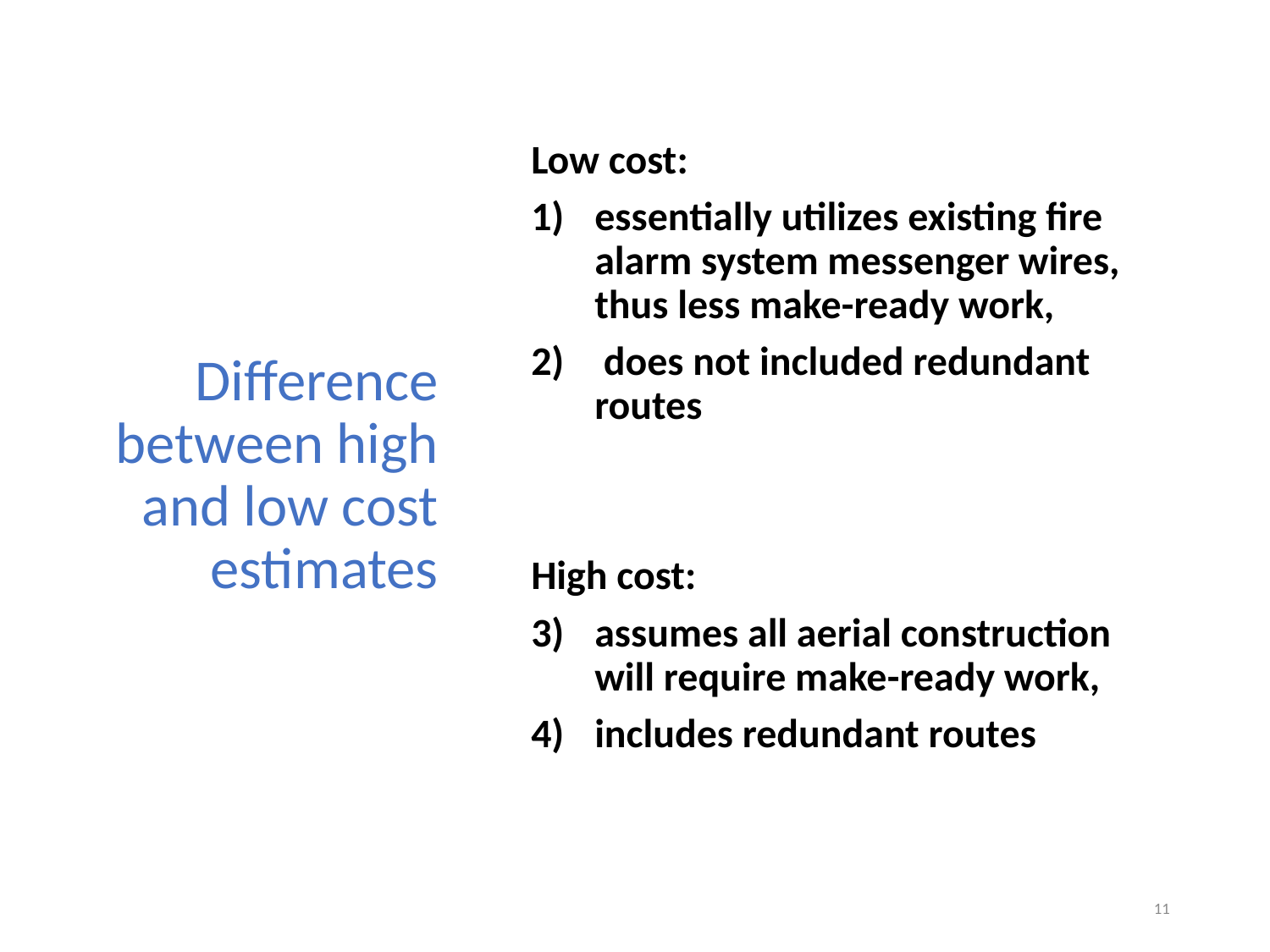

# Difference between high and low cost estimates
Low cost:
essentially utilizes existing fire alarm system messenger wires, thus less make-ready work,
 does not included redundant routes

High cost:
assumes all aerial construction will require make-ready work,
includes redundant routes

11